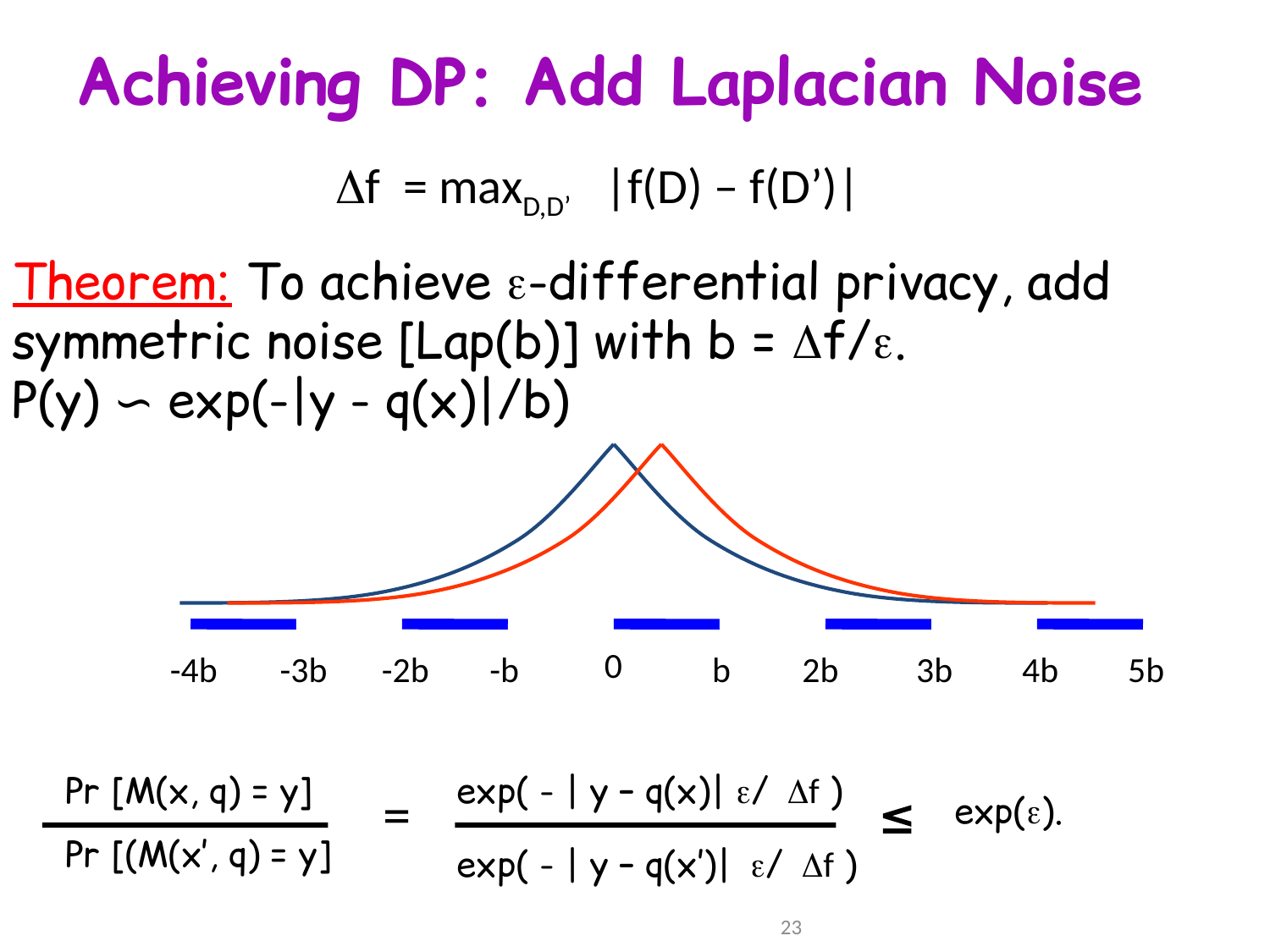

# Achieving DP: Add Laplacian Noise
Δf  = maxD,D’   |f(D) – f(D’)|
Theorem: To achieve ε-differential privacy, add symmetric noise [Lap(b)] with b = Δf/ε.
P(y) ∽ exp(-|y - q(x)|/b)

0
-4b
-3b
-2b
-b
b
2b
3b
4b
5b
Pr [M(x, q) = y]
exp( - | y – q(x)| ε/ Δf )
=
≤
exp(ε).

Pr [(M(x’, q) = y]

exp( - | y – q(x’)|  ε/ Δf )
23